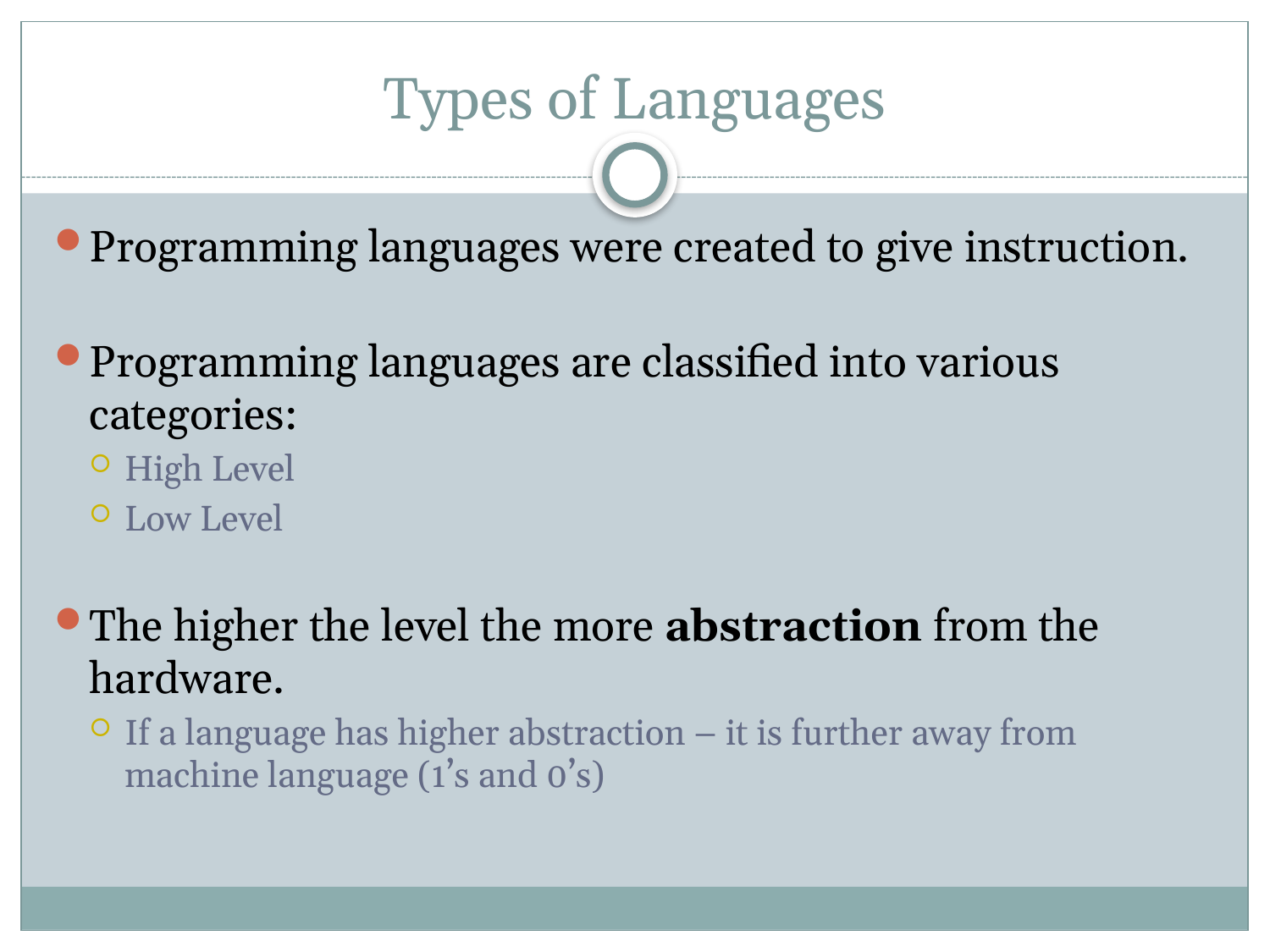

# Types of Languages
Programming languages were created to give instruction.

Programming languages are classified into various categories:
High Level
Low Level

The higher the level the more abstraction from the hardware.
If a language has higher abstraction – it is further away from machine language (1’s and 0’s)